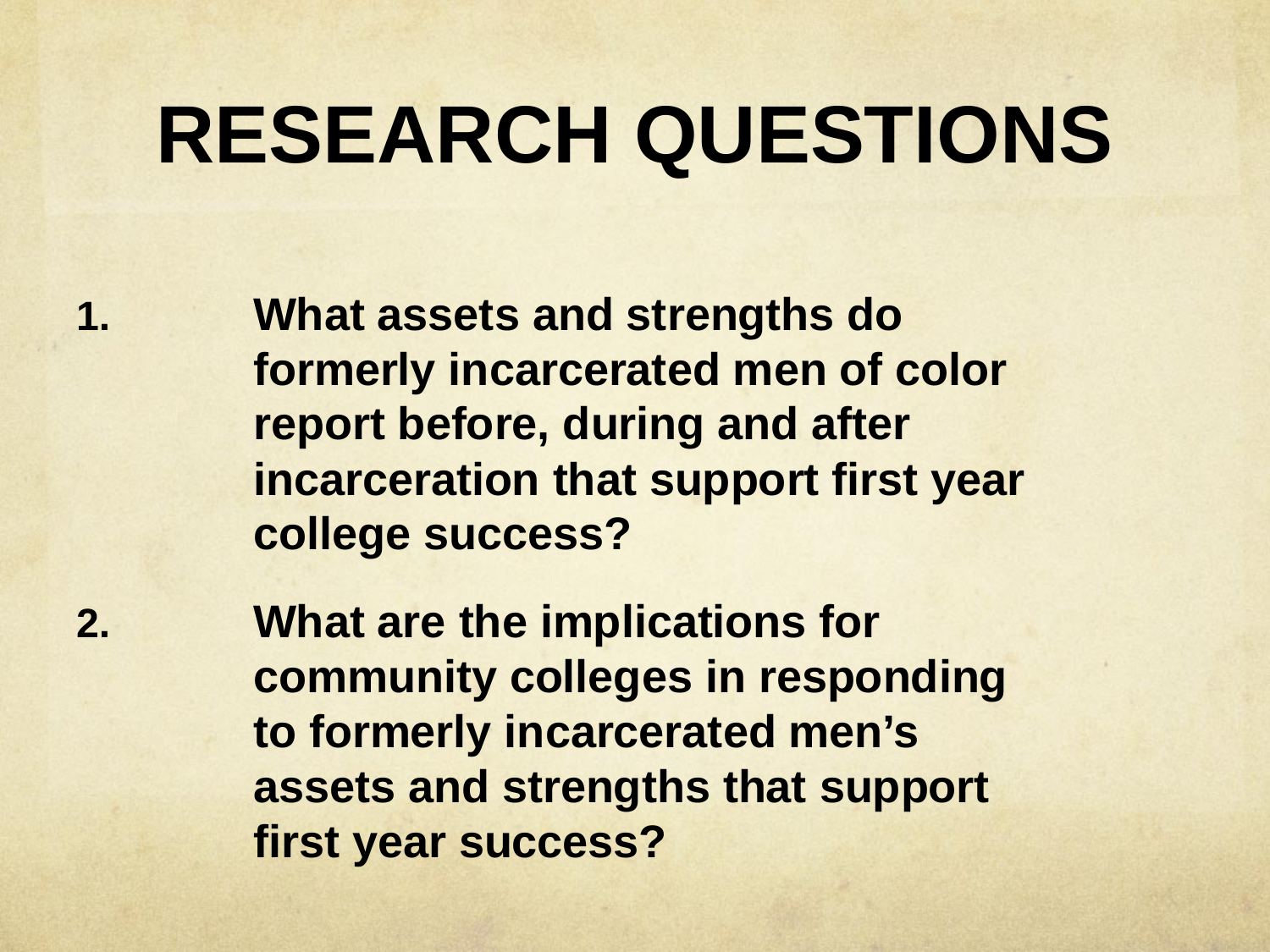

# RESEARCH QUESTIONS

What assets and strengths do formerly incarcerated men of color report before, during and after incarceration that support first year college success?
What are the implications for community colleges in responding to formerly incarcerated men’s assets and strengths that support first year success?